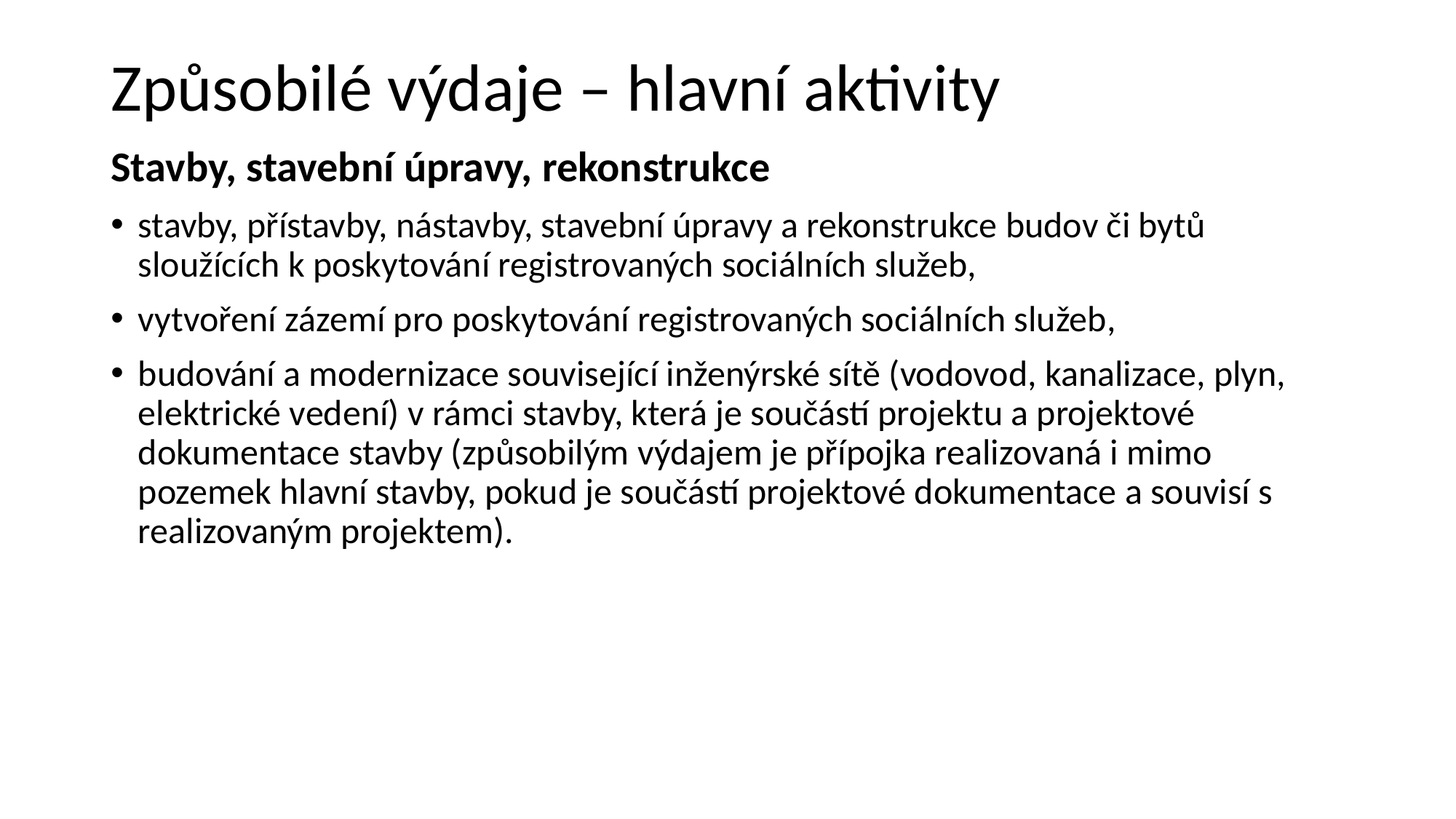

# Způsobilé výdaje – hlavní aktivity
Stavby, stavební úpravy, rekonstrukce
stavby, přístavby, nástavby, stavební úpravy a rekonstrukce budov či bytů sloužících k poskytování registrovaných sociálních služeb,
vytvoření zázemí pro poskytování registrovaných sociálních služeb,
budování a modernizace související inženýrské sítě (vodovod, kanalizace, plyn, elektrické vedení) v rámci stavby, která je součástí projektu a projektové dokumentace stavby (způsobilým výdajem je přípojka realizovaná i mimo pozemek hlavní stavby, pokud je součástí projektové dokumentace a souvisí s realizovaným projektem).